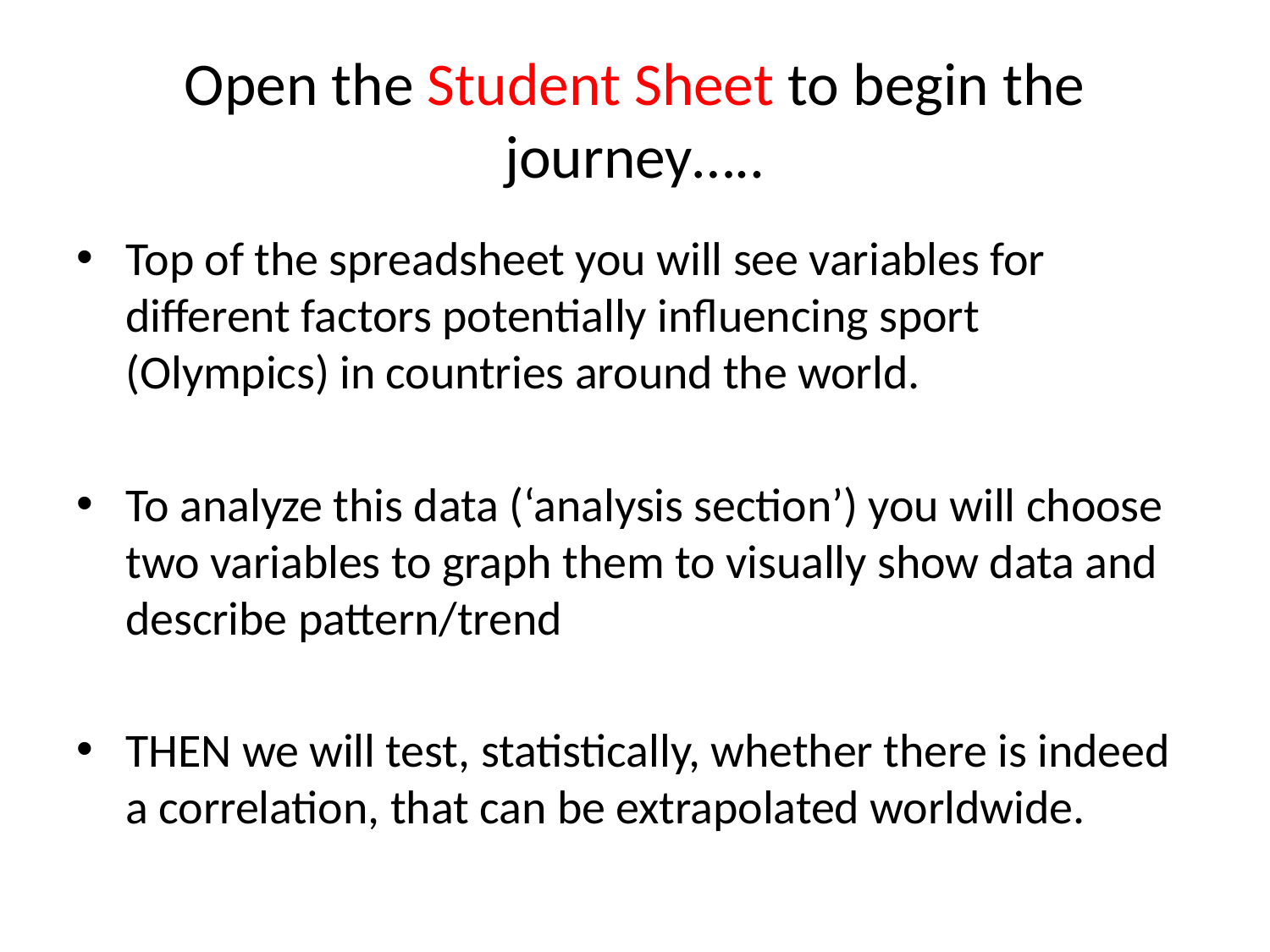

# Open the Student Sheet to begin the journey…..
Top of the spreadsheet you will see variables for different factors potentially influencing sport (Olympics) in countries around the world.

To analyze this data (‘analysis section’) you will choose two variables to graph them to visually show data and describe pattern/trend

THEN we will test, statistically, whether there is indeed a correlation, that can be extrapolated worldwide.